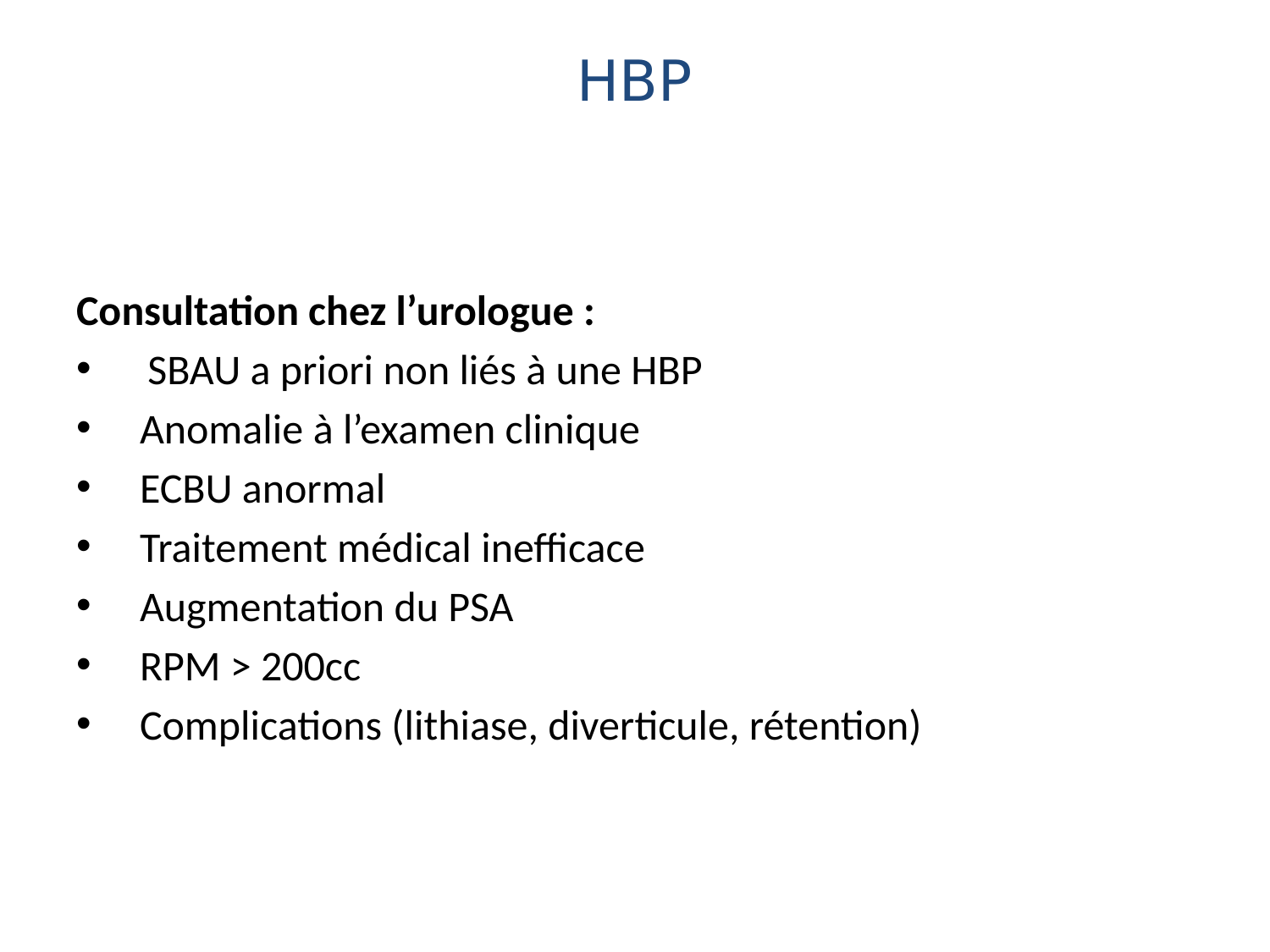

HBP

Consultation chez l’urologue :
SBAU a priori non liés à une HBP
Anomalie à l’examen clinique
ECBU anormal
Traitement médical inefficace
Augmentation du PSA
RPM > 200cc
Complications (lithiase, diverticule, rétention)